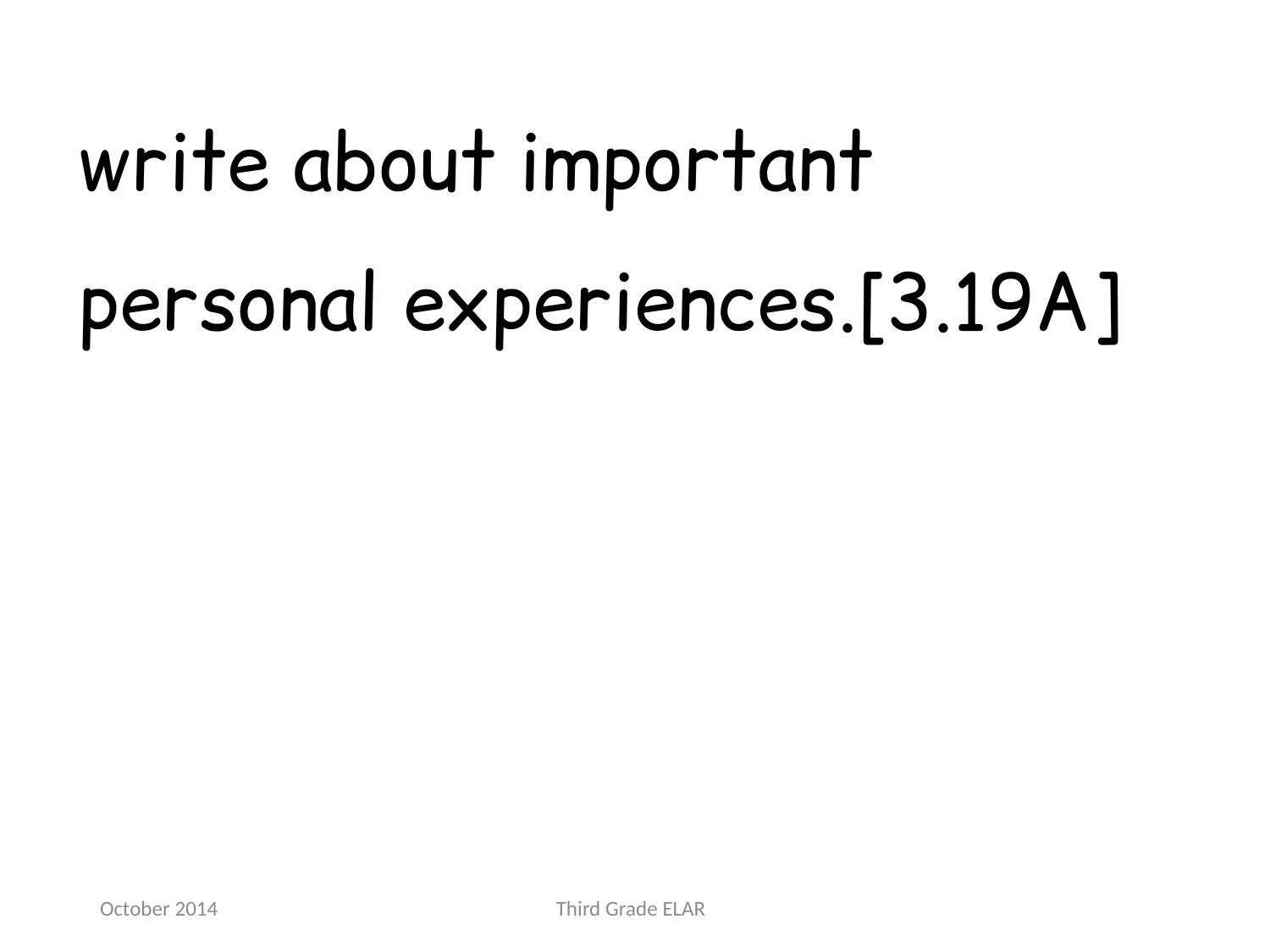

write about important personal experiences.[3.19A]
October 2014
Third Grade ELAR